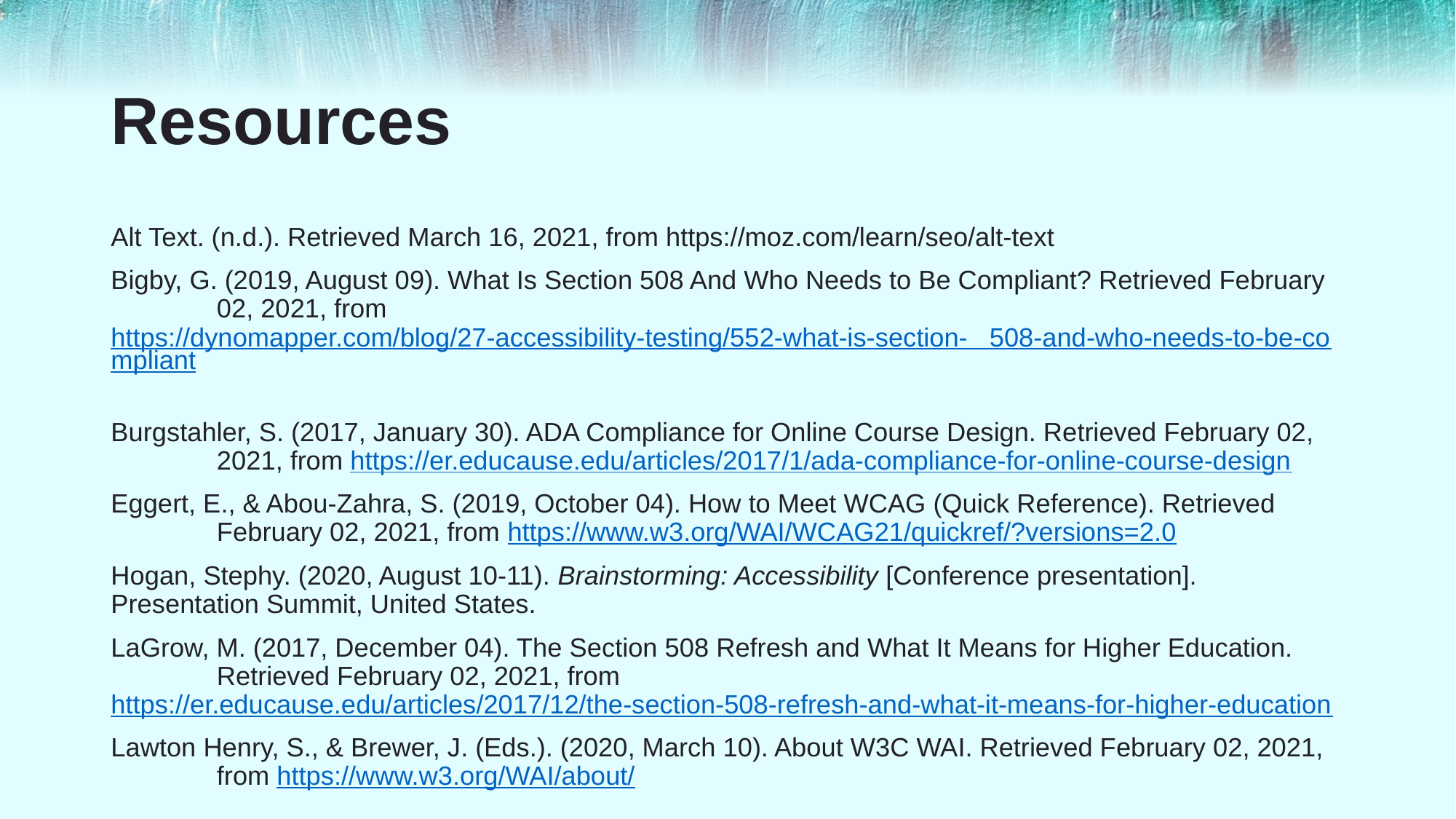

# Resources
Alt Text. (n.d.). Retrieved March 16, 2021, from https://moz.com/learn/seo/alt-text
Bigby, G. (2019, August 09). What Is Section 508 And Who Needs to Be Compliant? Retrieved February 	02, 2021, from https://dynomapper.com/blog/27-accessibility-testing/552-what-is-section-   	508-and-who-needs-to-be-compliant
Burgstahler, S. (2017, January 30). ADA Compliance for Online Course Design. Retrieved February 02, 	2021, from https://er.educause.edu/articles/2017/1/ada-compliance-for-online-course-design
Eggert, E., & Abou-Zahra, S. (2019, October 04). How to Meet WCAG (Quick Reference). Retrieved 	February 02, 2021, from https://www.w3.org/WAI/WCAG21/quickref/?versions=2.0
Hogan, Stephy. (2020, August 10-11). Brainstorming: Accessibility [Conference presentation]. 	Presentation Summit, United States.
LaGrow, M. (2017, December 04). The Section 508 Refresh and What It Means for Higher Education.     	Retrieved February 02, 2021, from https://er.educause.edu/articles/2017/12/the-section-508-	refresh-and-what-it-means-for-higher-education
Lawton Henry, S., & Brewer, J. (Eds.). (2020, March 10). About W3C WAI. Retrieved February 02, 2021, 	from https://www.w3.org/WAI/about/